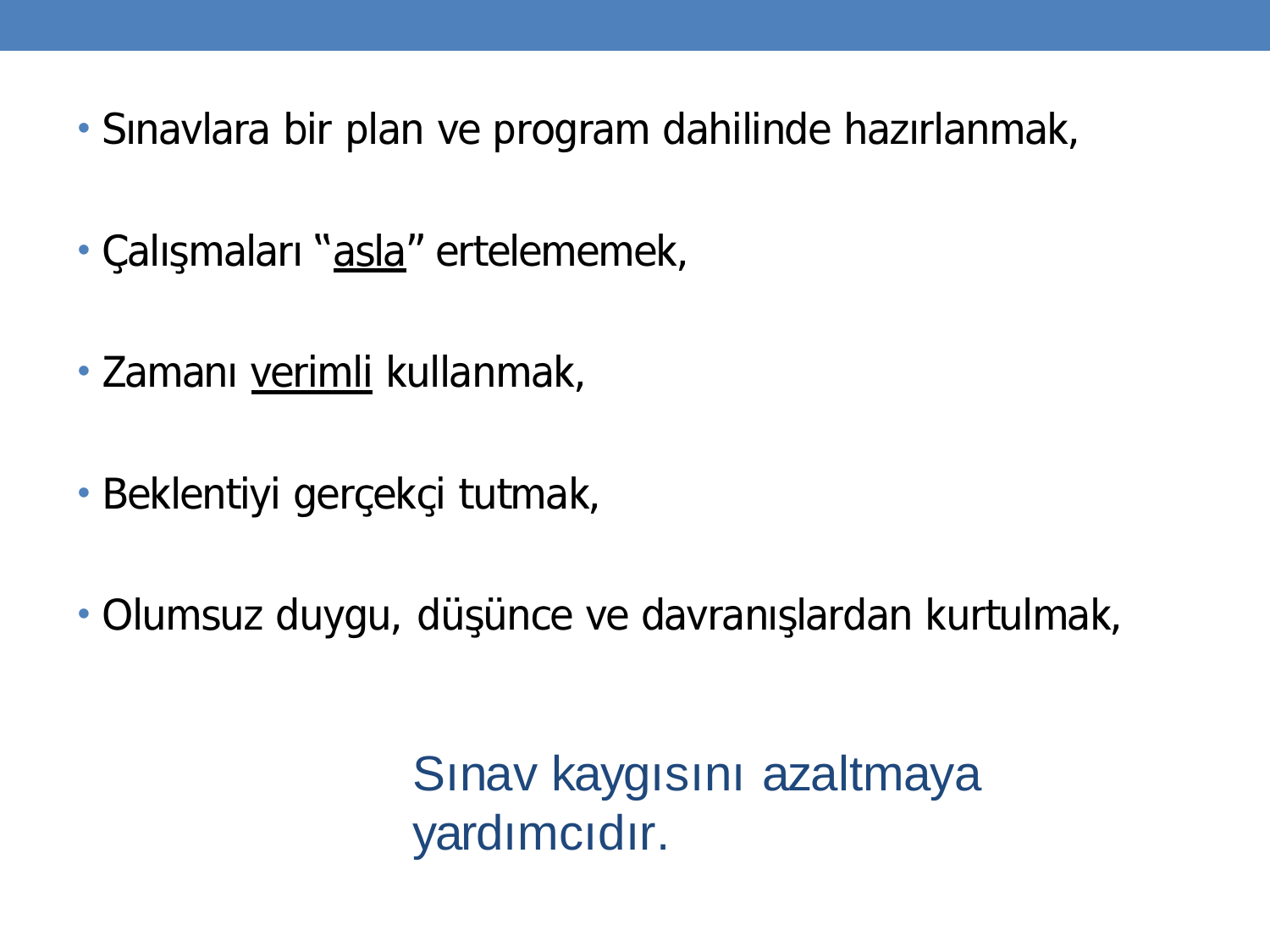

Sınavlara bir plan ve program dahilinde hazırlanmak,

Çalışmaları “asla” ertelememek,

Zamanı verimli kullanmak,

Beklentiyi gerçekçi tutmak,

Olumsuz duygu, düşünce ve davranışlardan kurtulmak,

Sınav kaygısını azaltmaya yardımcıdır.